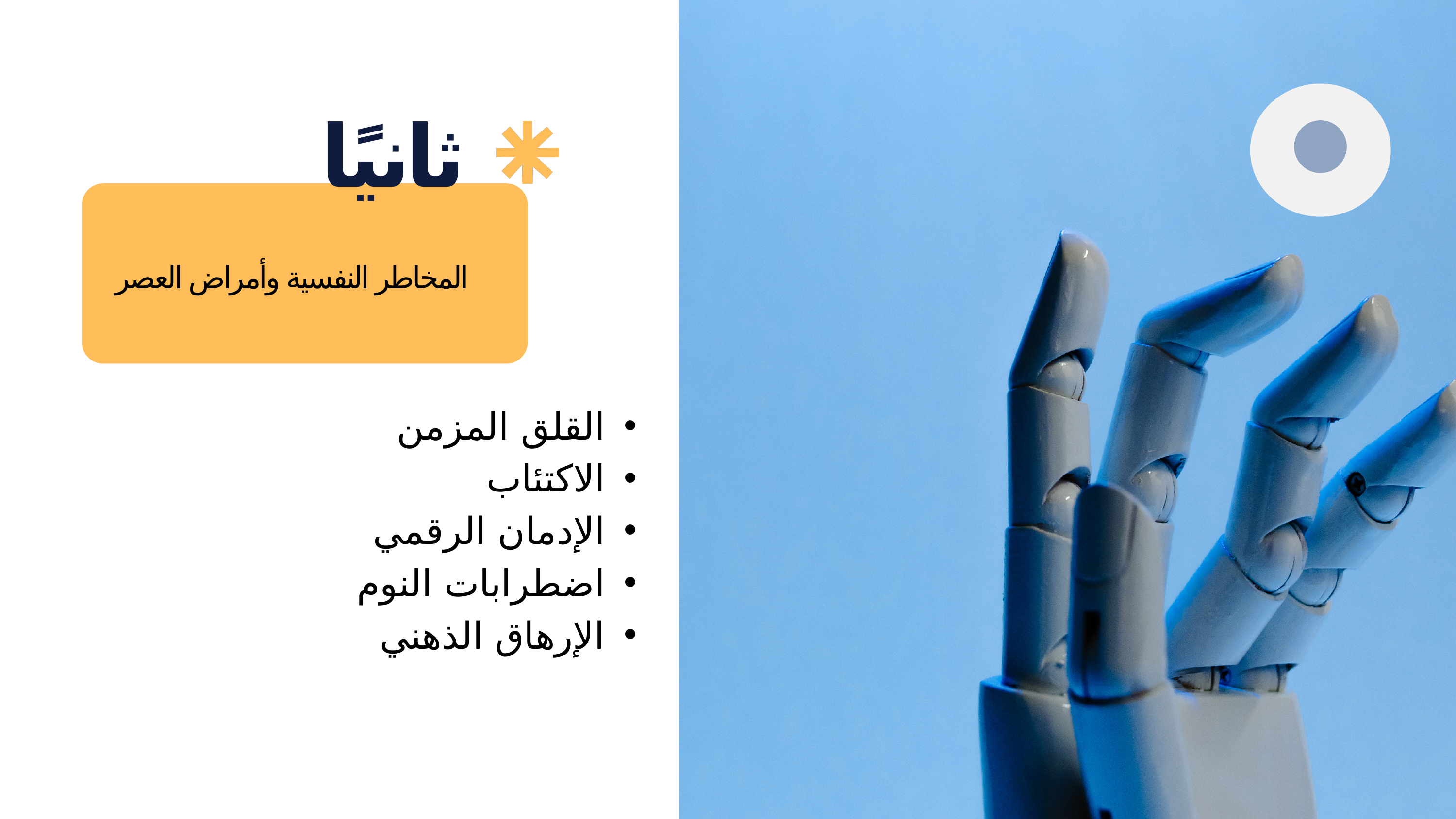

ثانيًا

المخاطر النفسية وأمراض العصر
القلق المزمن
الاكتئاب
الإدمان الرقمي
اضطرابات النوم
الإرهاق الذهني